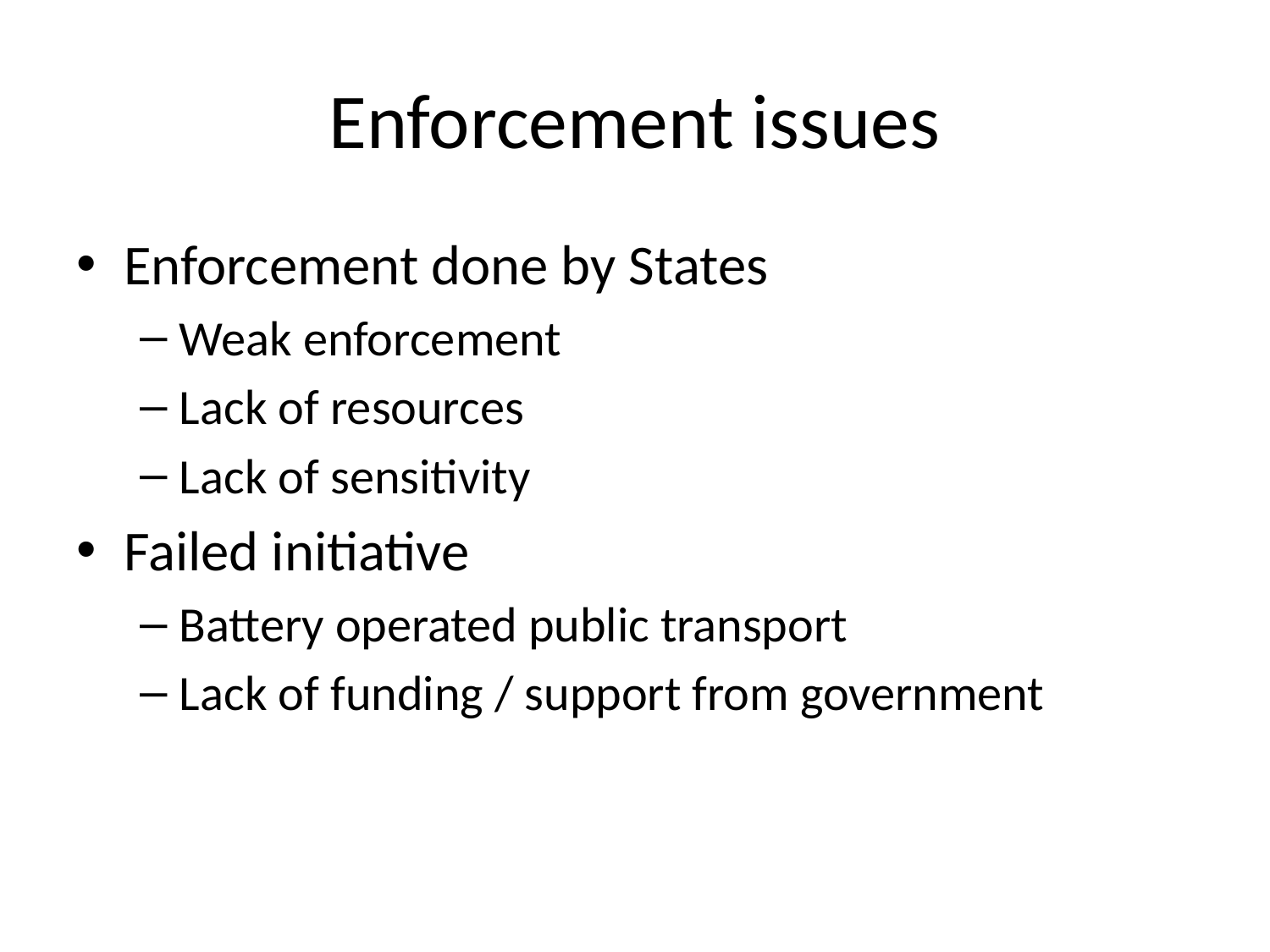

# Enforcement issues
Enforcement done by States
Weak enforcement
Lack of resources
Lack of sensitivity
Failed initiative
Battery operated public transport
Lack of funding / support from government